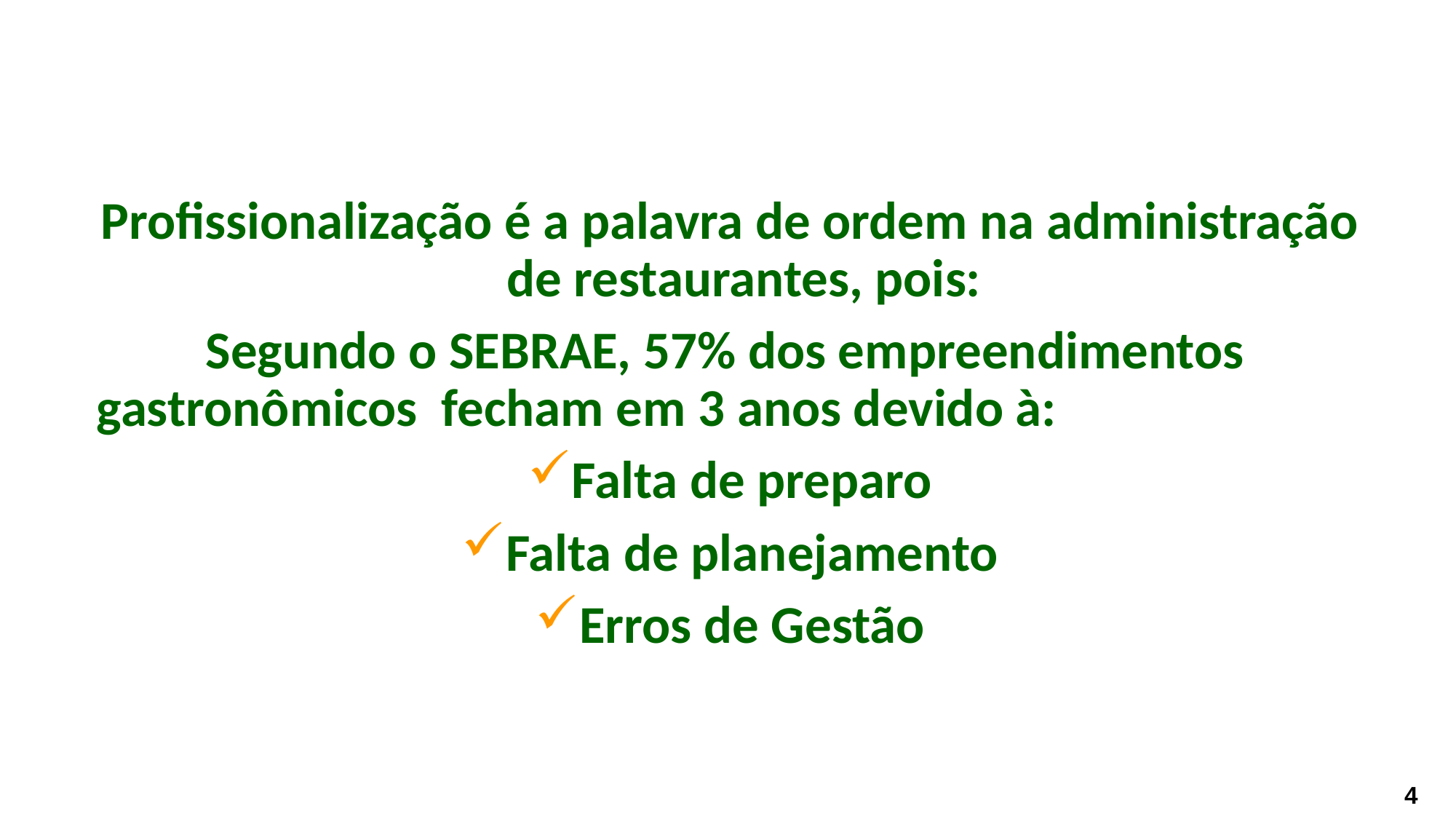

Profissionalização é a palavra de ordem na administração de restaurantes, pois:
		Segundo o SEBRAE, 57% dos empreendimentos gastronômicos  fecham em 3 anos devido à:
Falta de preparo
Falta de planejamento
Erros de Gestão

4